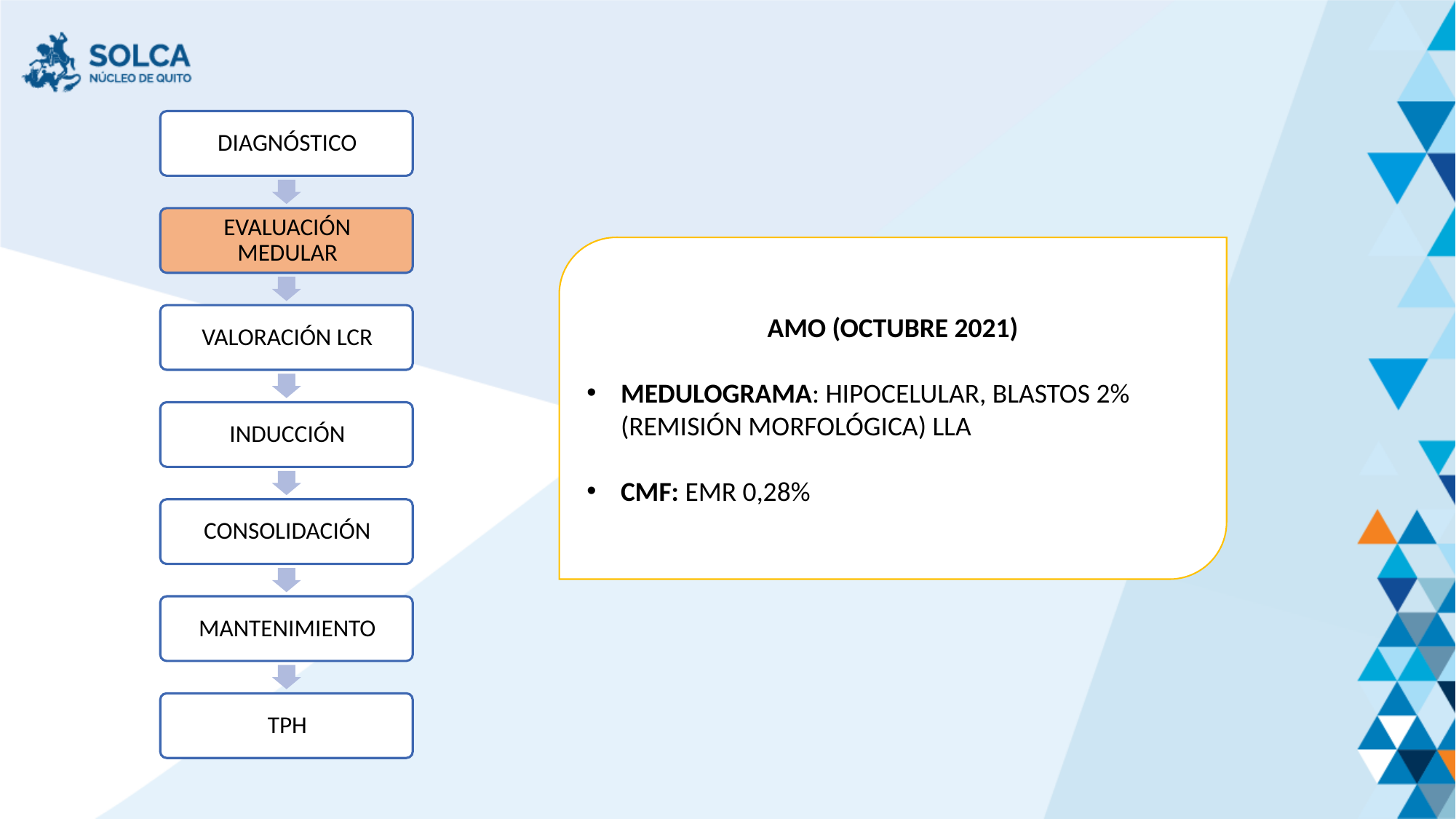

DIAGNÓSTICO

EVALUACIÓN MEDULAR

VALORACIÓN LCR

INDUCCIÓN

CONSOLIDACIÓN

MANTENIMIENTO

TPH
AMO (OCTUBRE 2021)

MEDULOGRAMA: HIPOCELULAR, BLASTOS 2% (REMISIÓN MORFOLÓGICA) LLA

CMF: EMR 0,28%